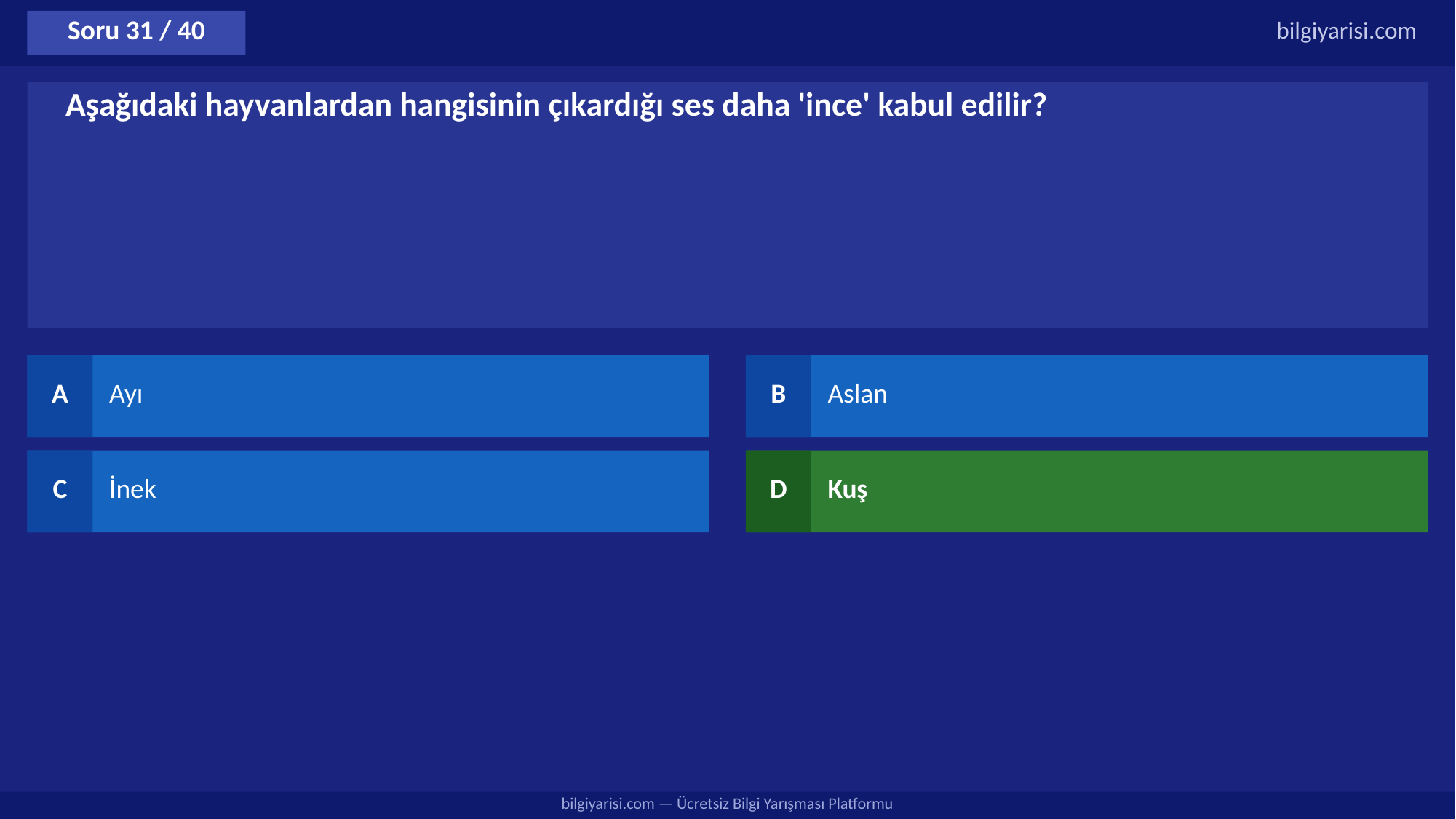

Soru 31 / 40
bilgiyarisi.com

Aşağıdaki hayvanlardan hangisinin çıkardığı ses daha 'ince' kabul edilir?

A
Ayı

B
Aslan

C
İnek

D
Kuş
bilgiyarisi.com — Ücretsiz Bilgi Yarışması Platformu